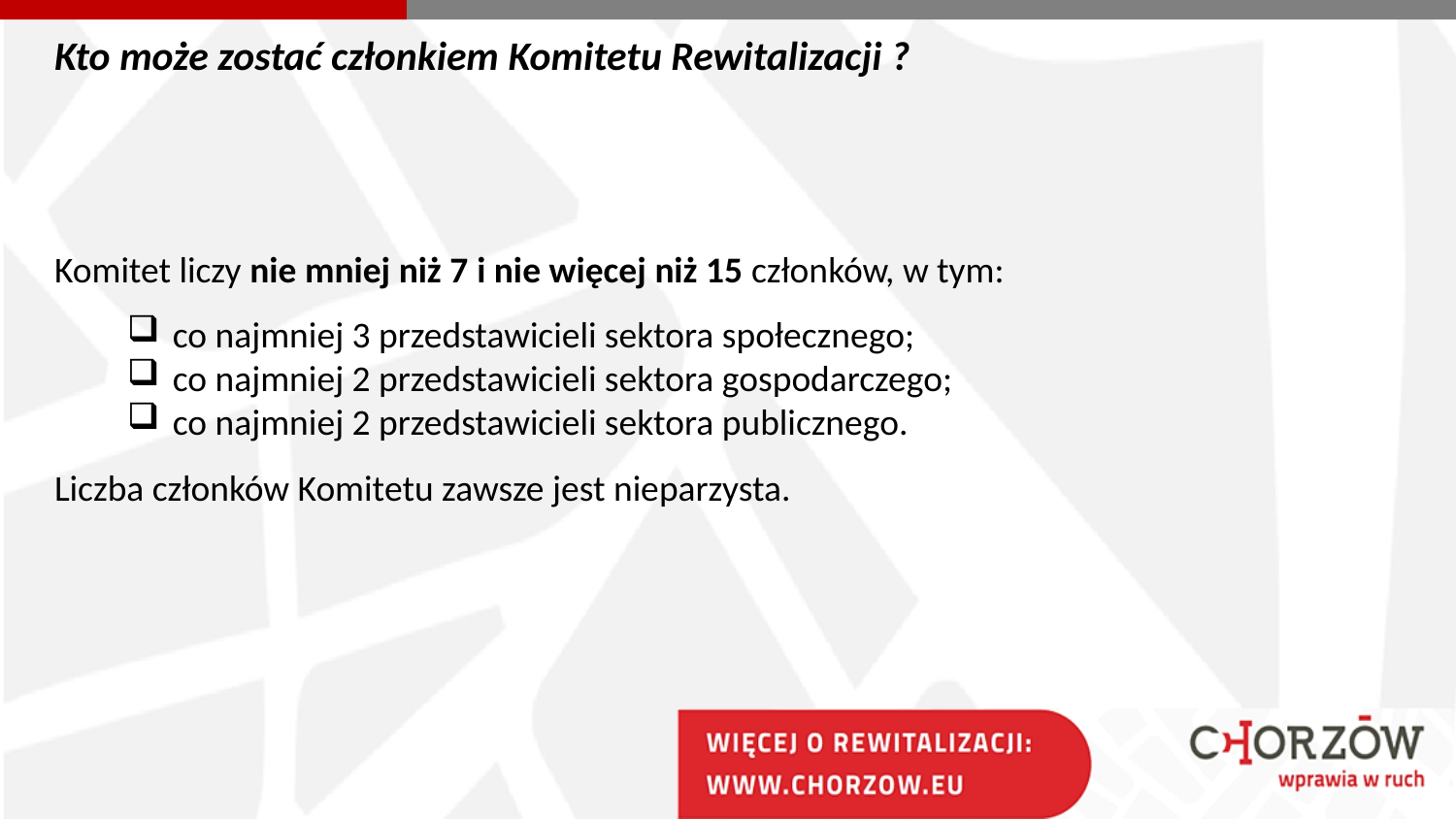

Kto może zostać członkiem Komitetu Rewitalizacji ?

Komitet liczy nie mniej niż 7 i nie więcej niż 15 członków, w tym:

co najmniej 3 przedstawicieli sektora społecznego;
co najmniej 2 przedstawicieli sektora gospodarczego;
co najmniej 2 przedstawicieli sektora publicznego.

Liczba członków Komitetu zawsze jest nieparzysta.